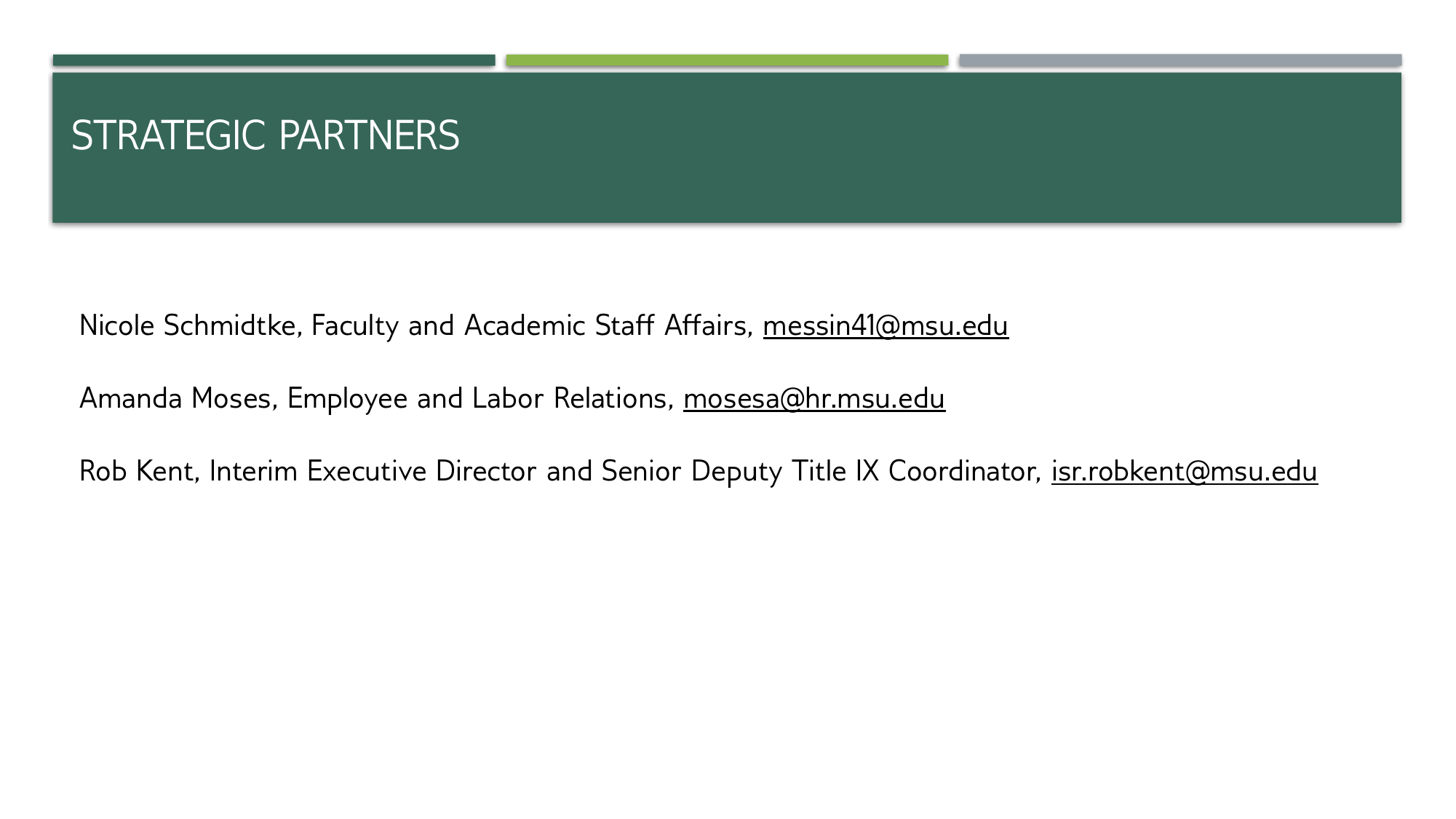

# Strategic Partners

Nicole Schmidtke, Faculty and Academic Staff Affairs, messin41@msu.edu
Amanda Moses, Employee and Labor Relations, mosesa@hr.msu.edu​
Rob Kent, Interim Executive Director and Senior Deputy Title IX Coordinator, isr.robkent@msu.edu
​

​
​